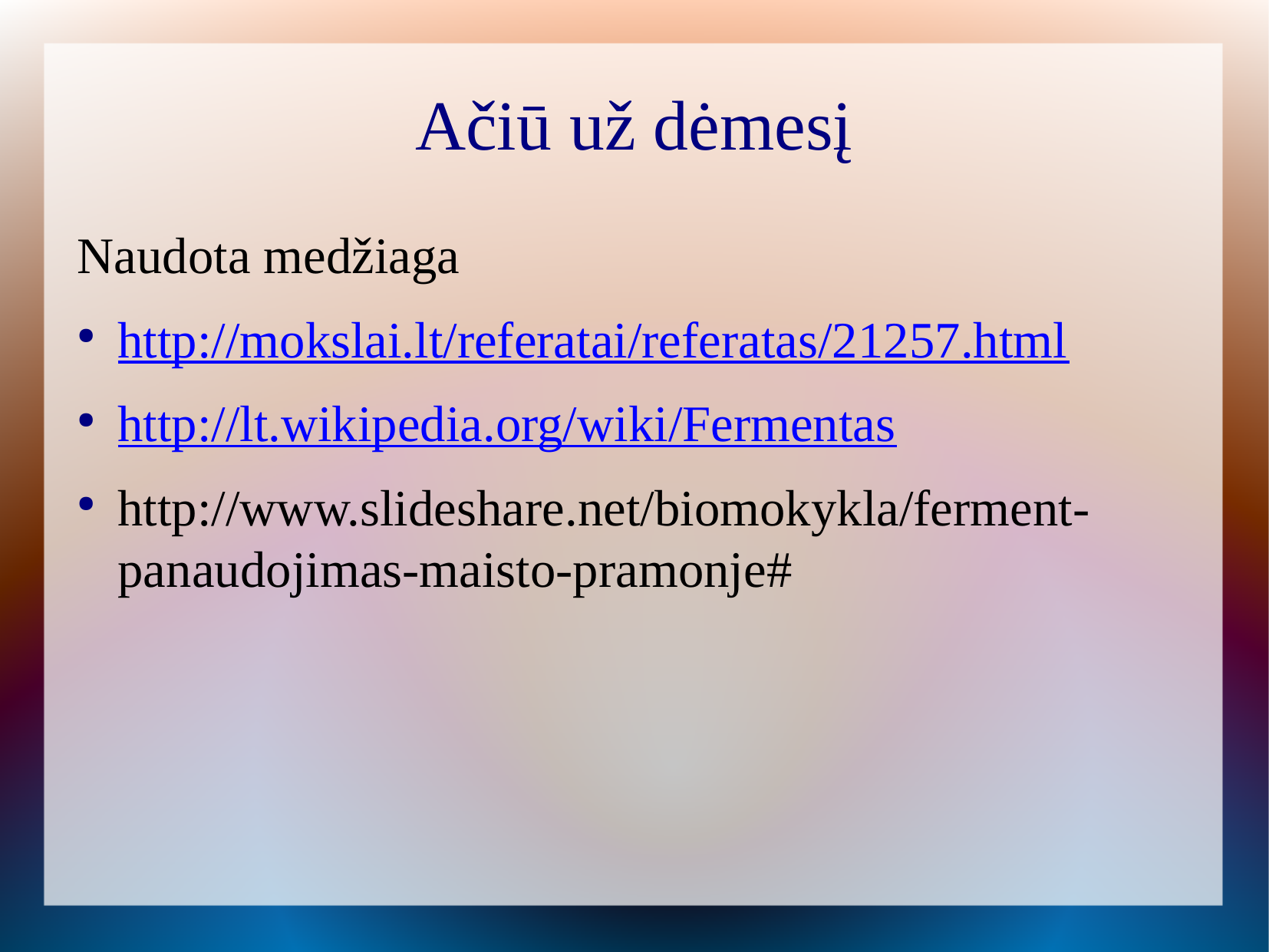

Ačiū už dėmesį
Naudota medžiaga
http://mokslai.lt/referatai/referatas/21257.html
http://lt.wikipedia.org/wiki/Fermentas
http://www.slideshare.net/biomokykla/ferment-panaudojimas-maisto-pramonje#